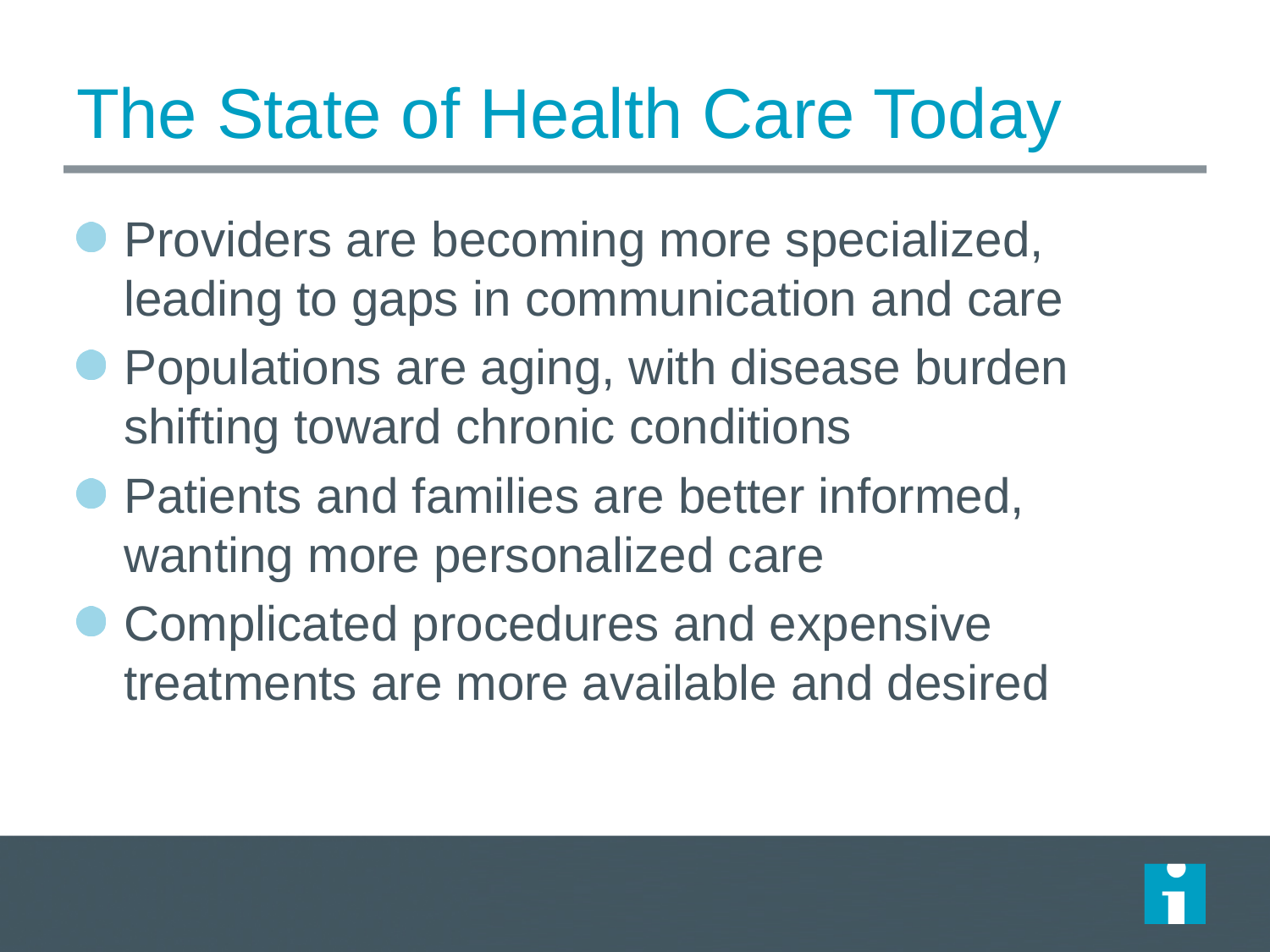

# The State of Health Care Today
Providers are becoming more specialized, leading to gaps in communication and care
Populations are aging, with disease burden shifting toward chronic conditions
Patients and families are better informed, wanting more personalized care
Complicated procedures and expensive treatments are more available and desired